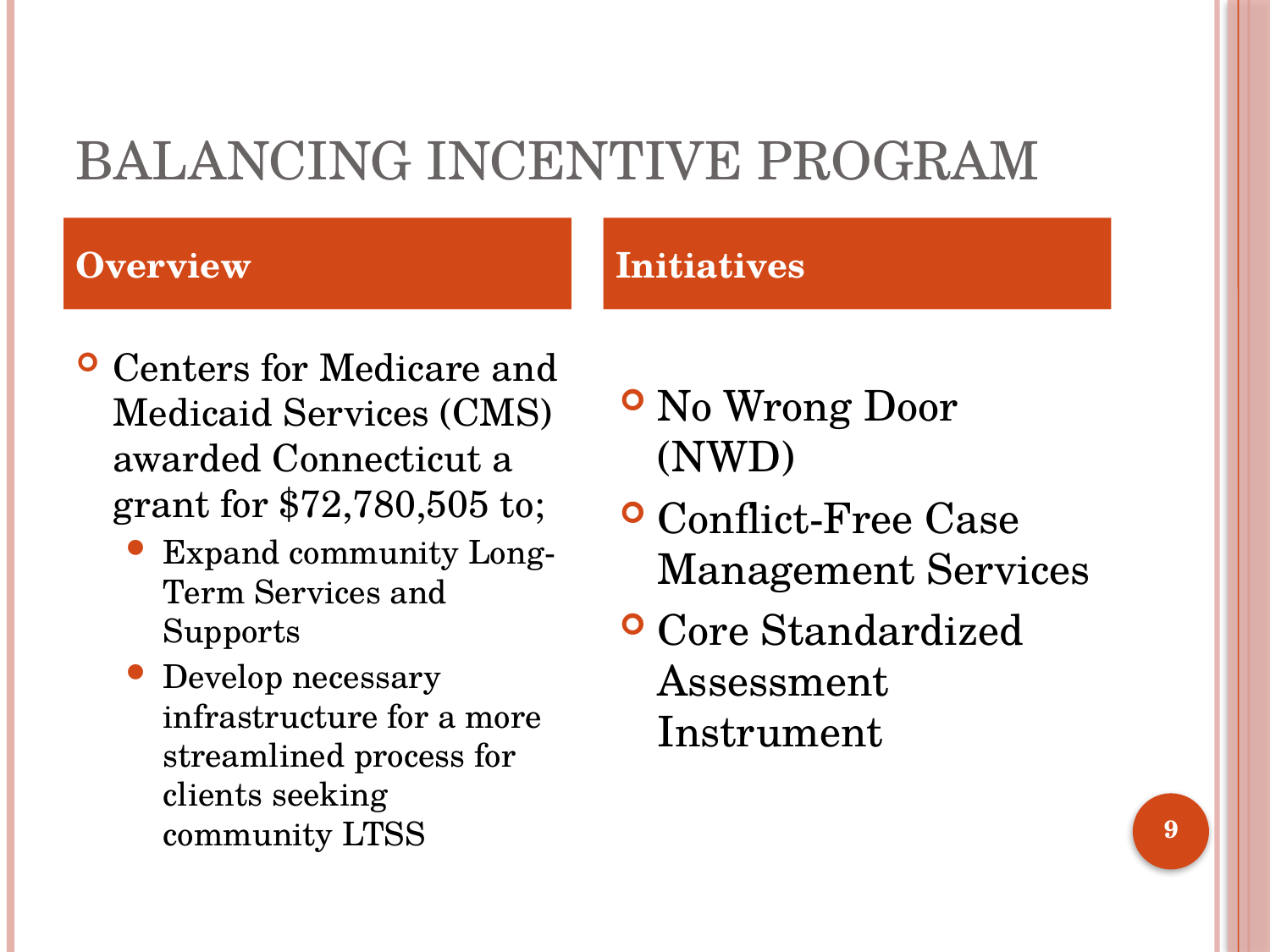

# Balancing Incentive Program
Overview
Initiatives
Centers for Medicare and Medicaid Services (CMS) awarded Connecticut a grant for $72,780,505 to;
Expand community Long-Term Services and Supports
Develop necessary infrastructure for a more streamlined process for clients seeking community LTSS
No Wrong Door (NWD)
Conflict-Free Case Management Services
Core Standardized Assessment Instrument

9